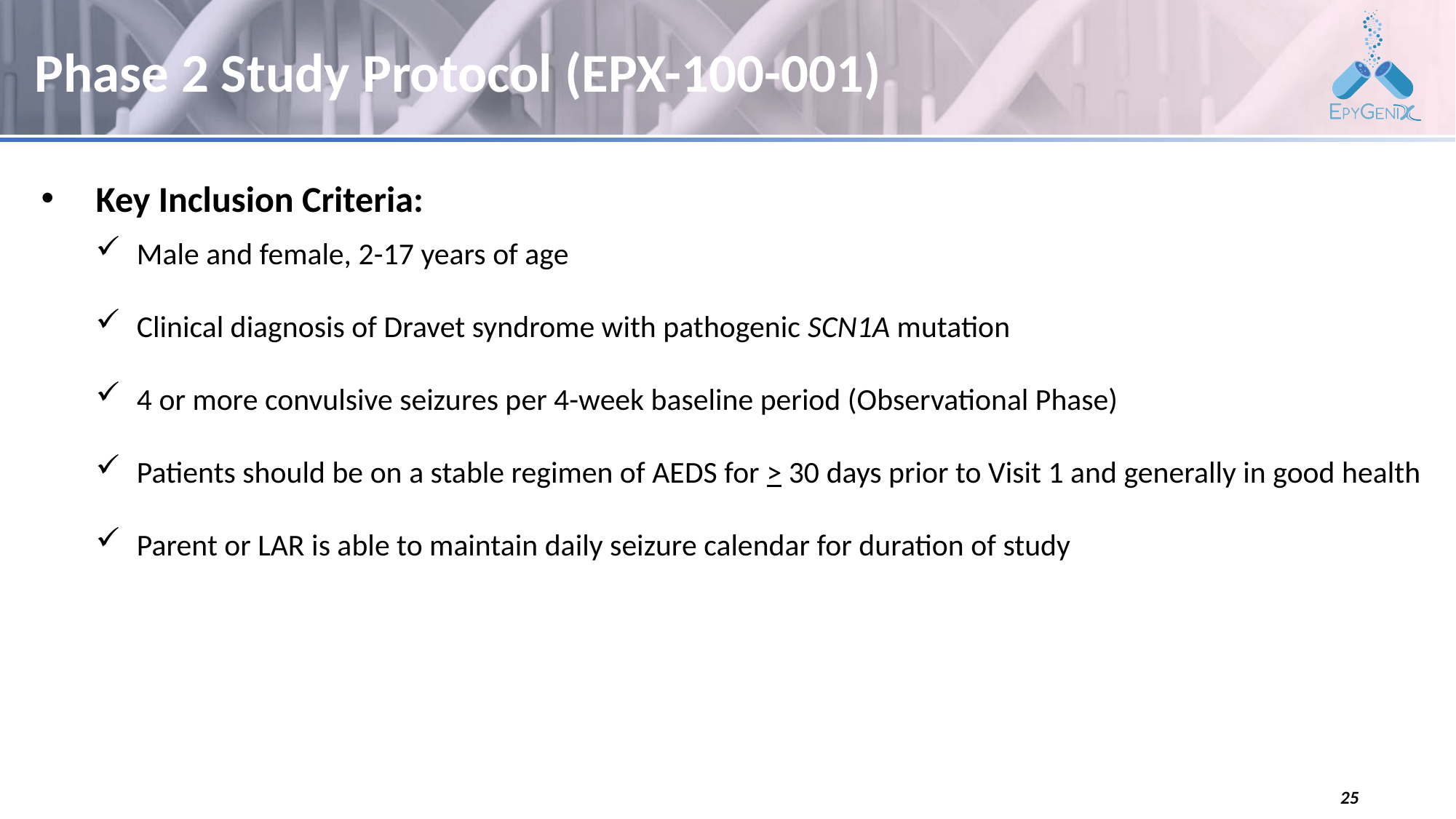

# Phase 2 Study Protocol (EPX-100-001)
Key Inclusion Criteria:

Male and female, 2-17 years of age

Clinical diagnosis of Dravet syndrome with pathogenic SCN1A mutation

4 or more convulsive seizures per 4-week baseline period (Observational Phase)

Patients should be on a stable regimen of AEDS for > 30 days prior to Visit 1 and generally in good health

Parent or LAR is able to maintain daily seizure calendar for duration of study

25